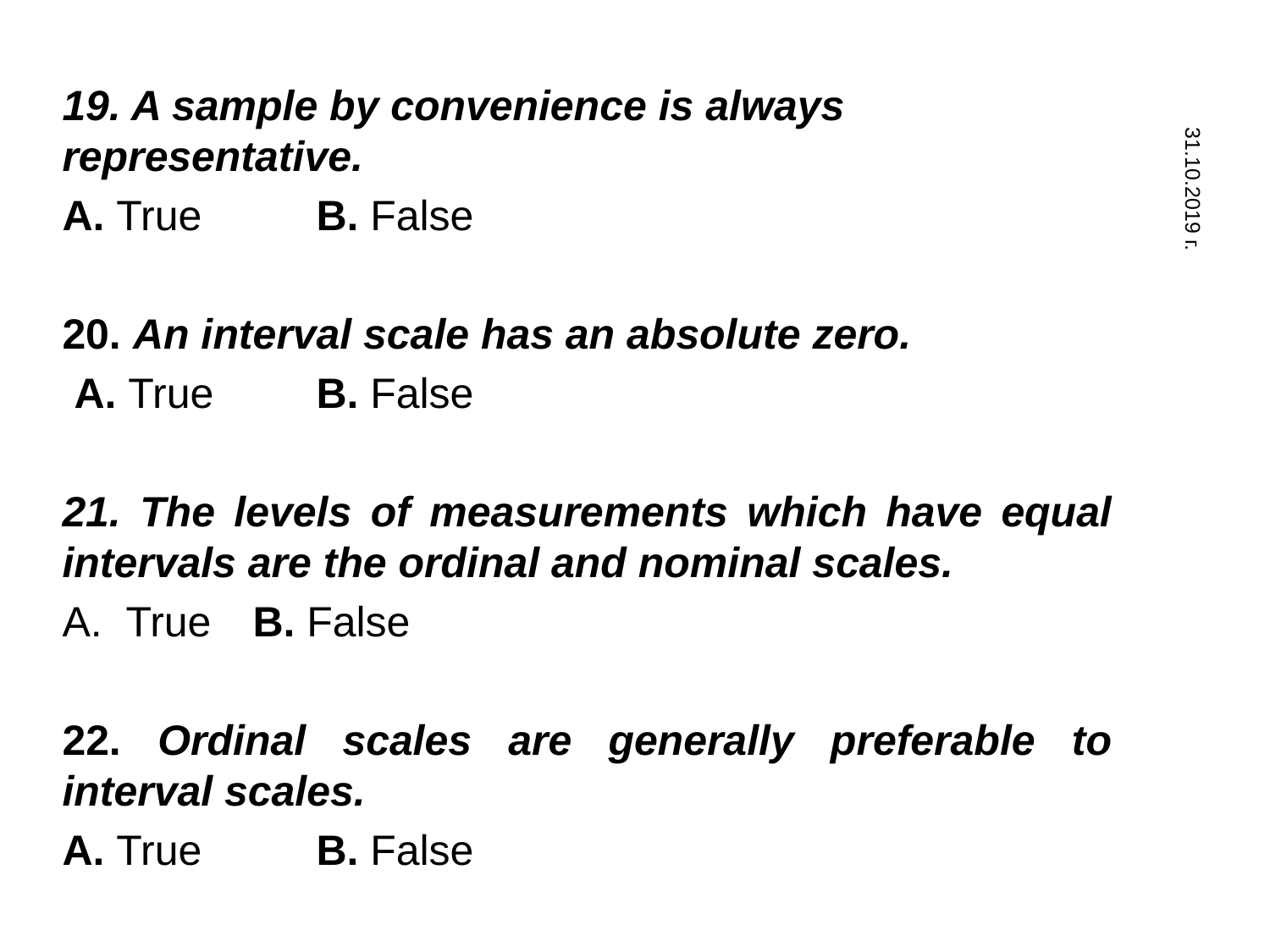

19. A sample by convenience is always representative.
A. True	B. False

20. An interval scale has an absolute zero.
 A. True	B. False

21. The levels of measurements which have equal intervals are the ordinal and nominal scales.
True	B. False

22. Ordinal scales are generally preferable to interval scales.
A. True	B. False
31.10.2019 г.
110